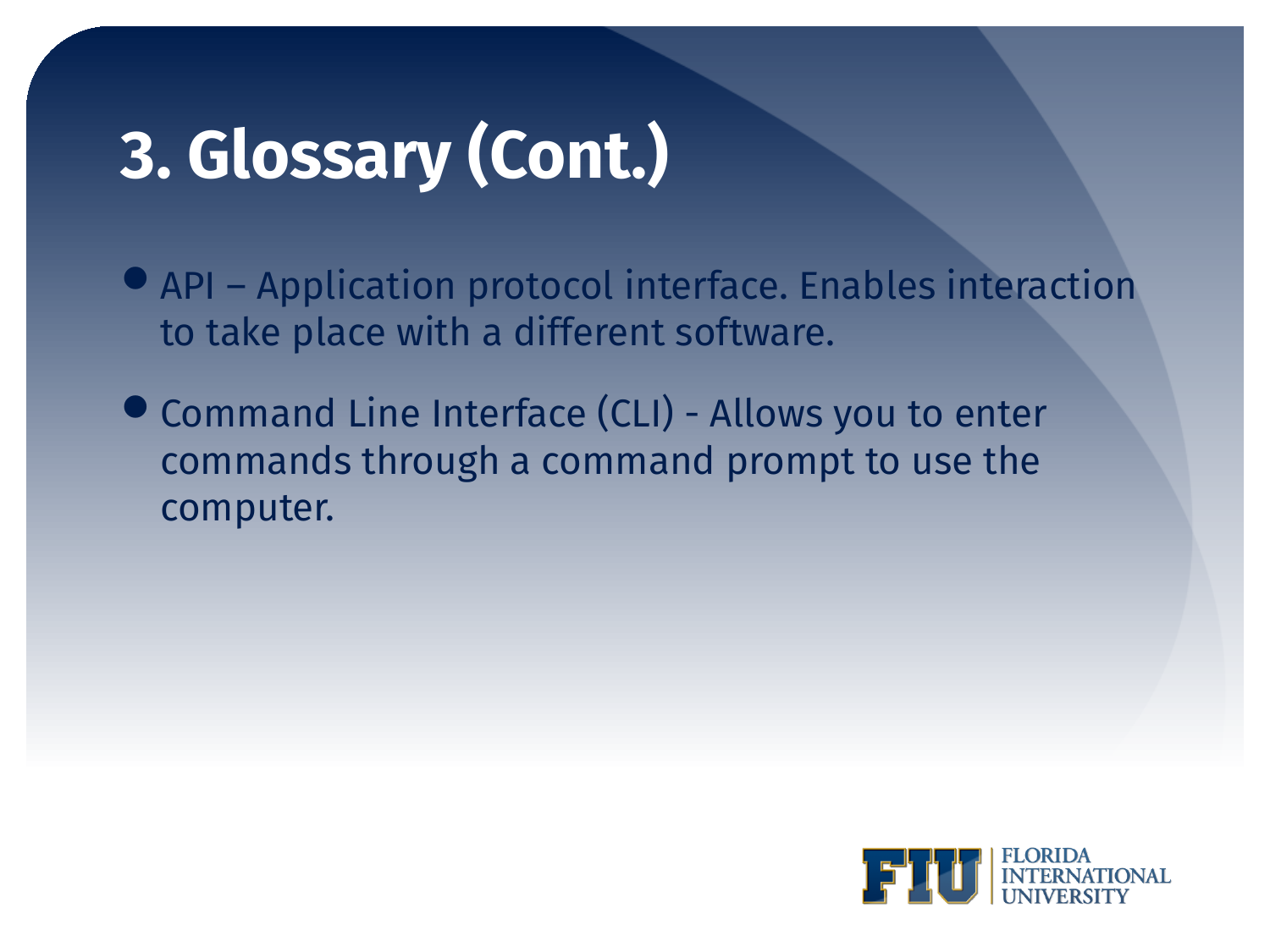

# 3. Glossary (Cont.)
API – Application protocol interface. Enables interaction to take place with a different software.
Command Line Interface (CLI) - Allows you to enter commands through a command prompt to use the computer.